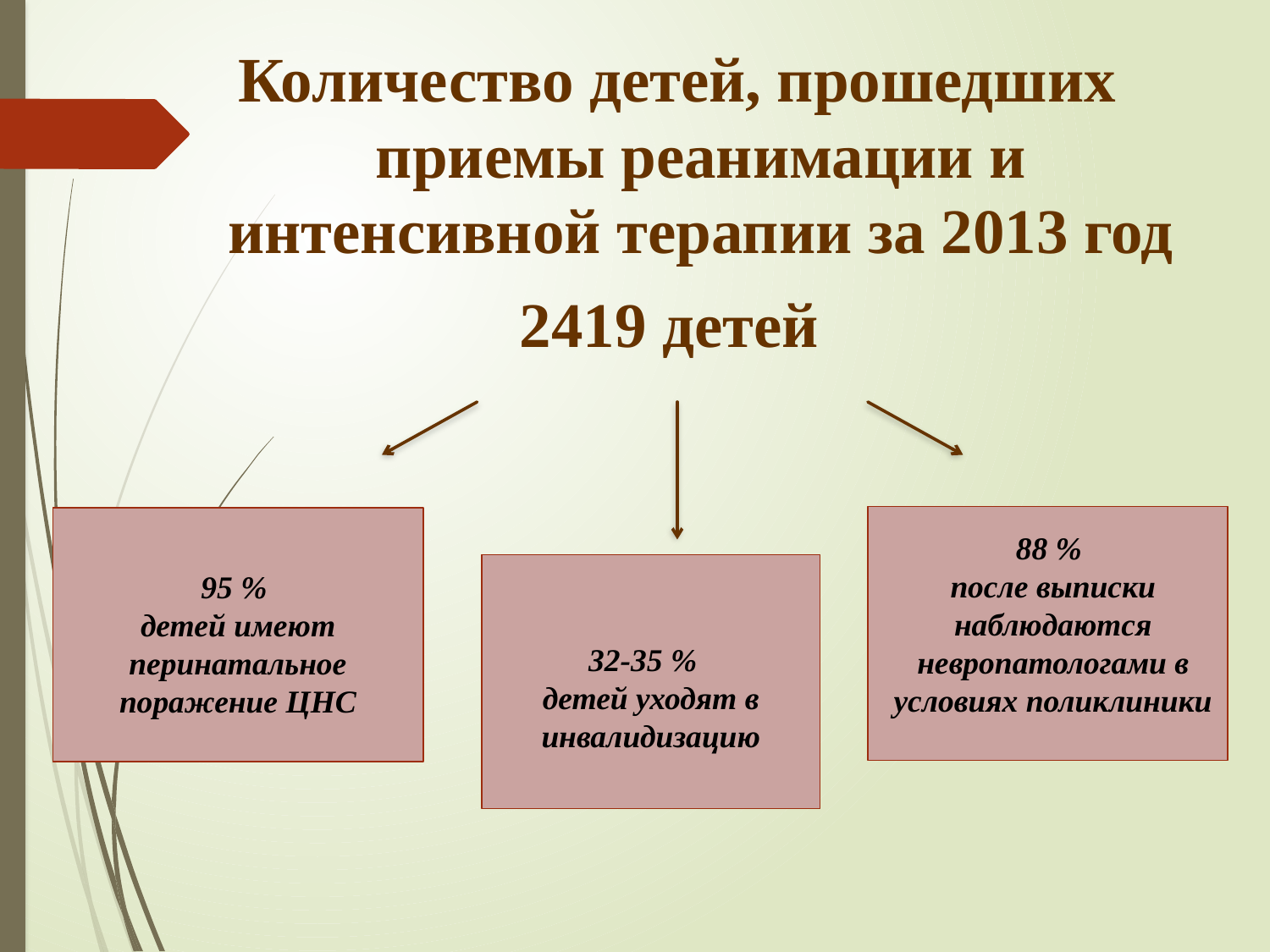

Количество детей, прошедших приемы реанимации и интенсивной терапии за 2013 год
2419 детей

88 %
после выписки наблюдаются невропатологами в условиях поликлиники

95 %
детей имеют перинатальное поражение ЦНС
32-35 %
детей уходят в инвалидизацию